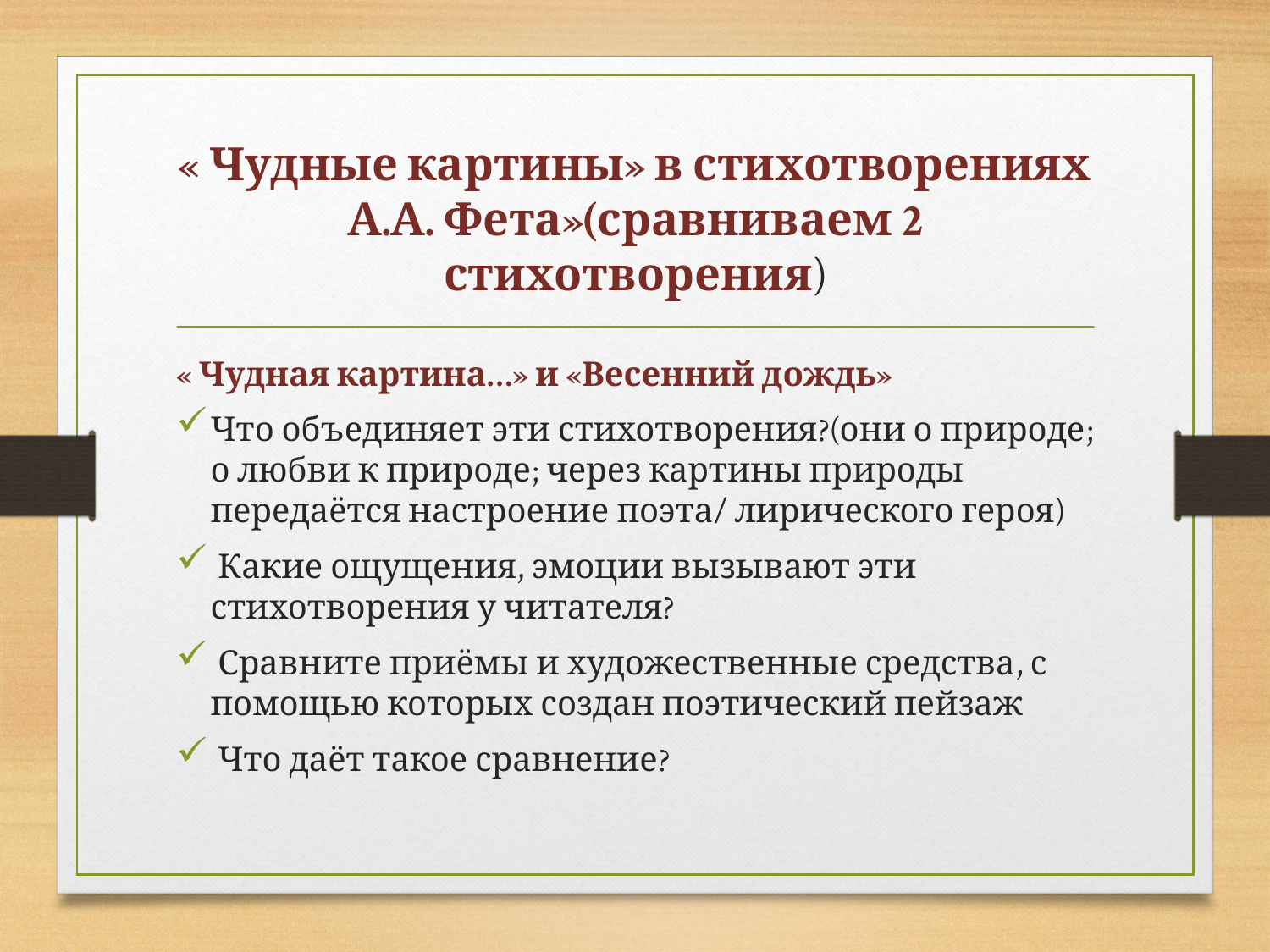

# « Чудные картины» в стихотворениях А.А. Фета»(сравниваем 2 стихотворения)
« Чудная картина…» и «Весенний дождь»
Что объединяет эти стихотворения?(они о природе; о любви к природе; через картины природы передаётся настроение поэта/ лирического героя)
 Какие ощущения, эмоции вызывают эти стихотворения у читателя?
 Сравните приёмы и художественные средства, с помощью которых создан поэтический пейзаж
 Что даёт такое сравнение?